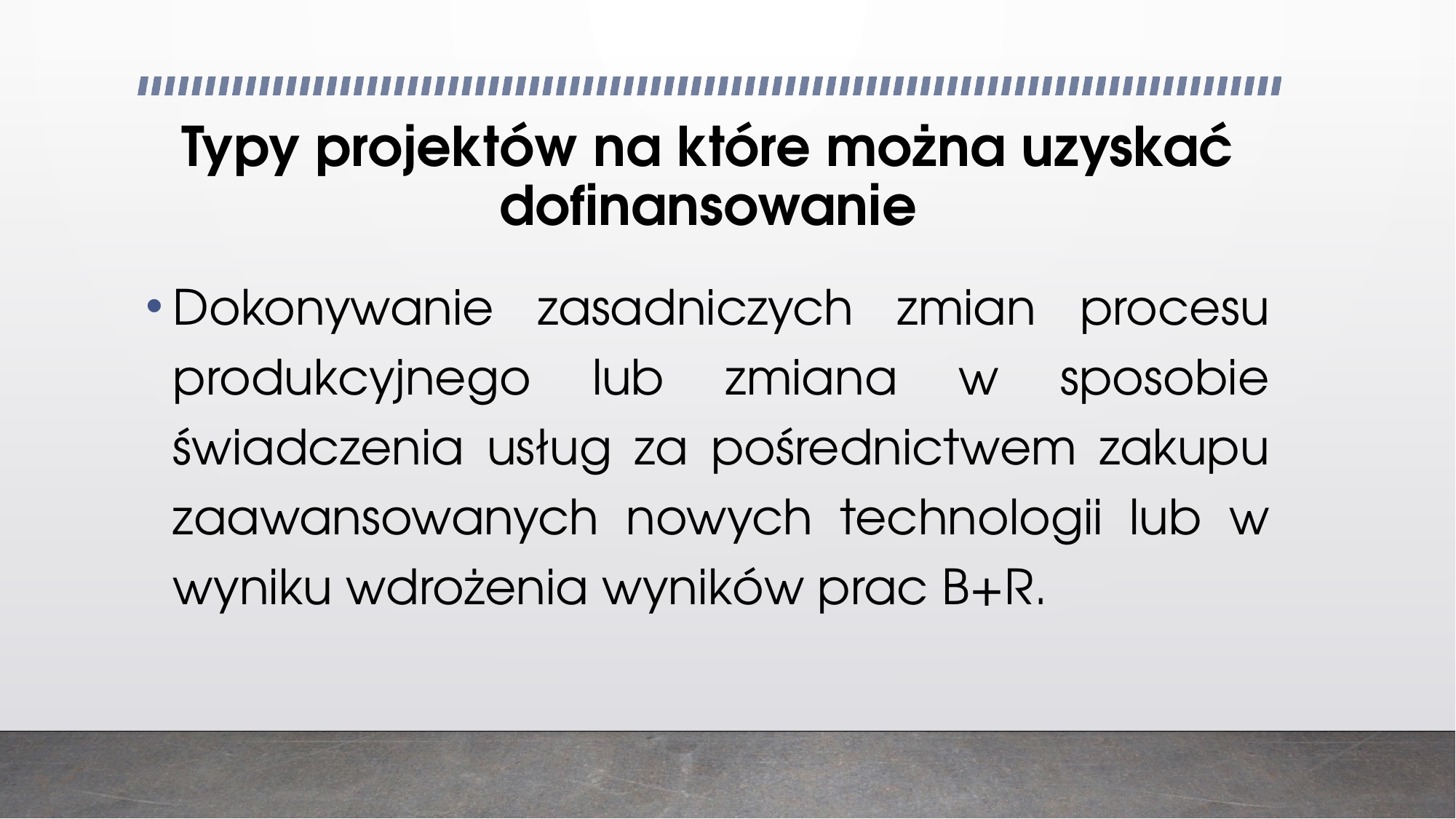

# Typy projektów na które można uzyskać dofinansowanie
Dokonywanie zasadniczych zmian procesu produkcyjnego lub zmiana w sposobie świadczenia usług za pośrednictwem zakupu zaawansowanych nowych technologii lub w wyniku wdrożenia wyników prac B+R.